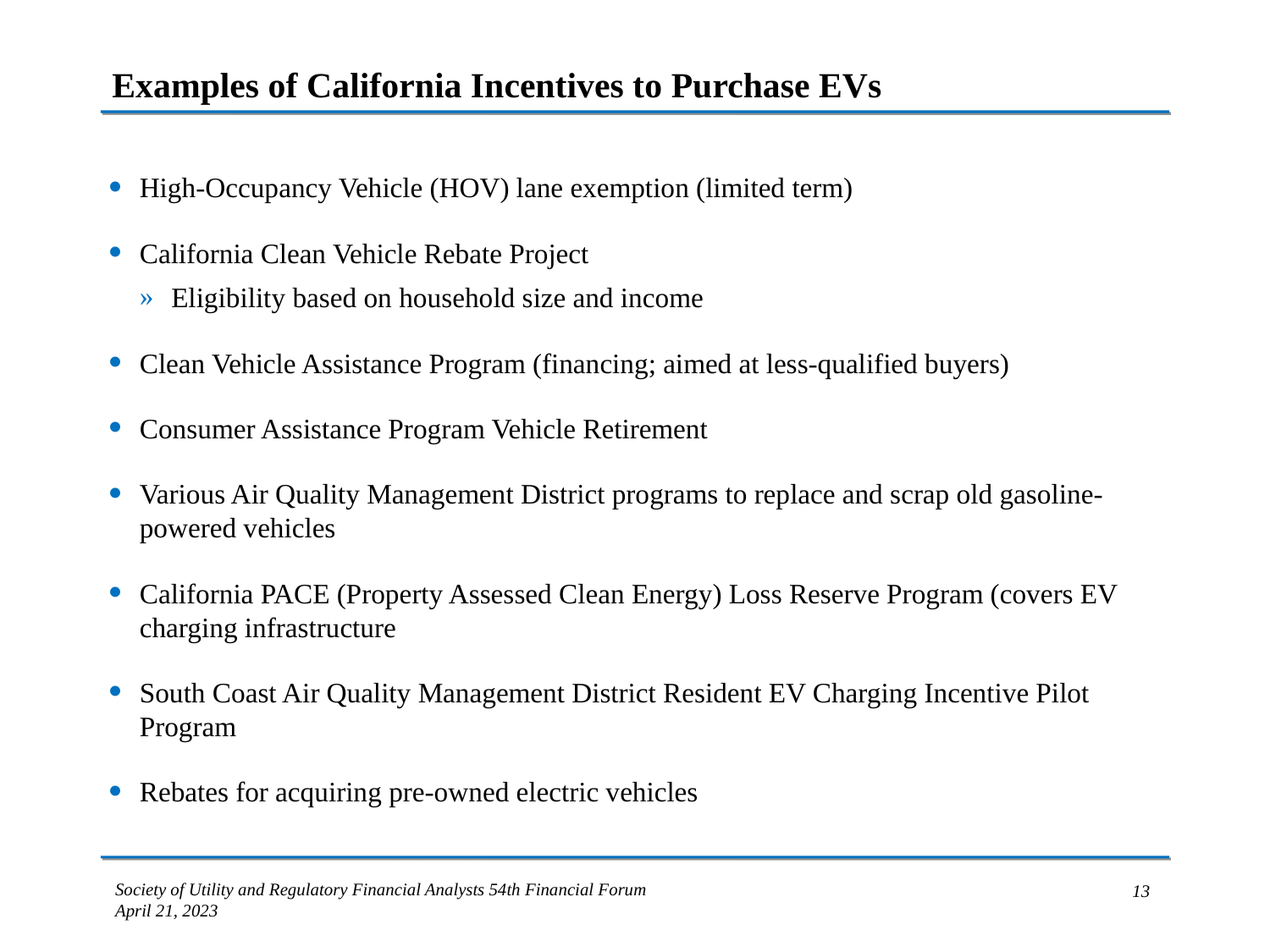

# Examples of California Incentives to Purchase EVs
High-Occupancy Vehicle (HOV) lane exemption (limited term)
California Clean Vehicle Rebate Project
Eligibility based on household size and income
Clean Vehicle Assistance Program (financing; aimed at less-qualified buyers)
Consumer Assistance Program Vehicle Retirement
Various Air Quality Management District programs to replace and scrap old gasoline-powered vehicles
California PACE (Property Assessed Clean Energy) Loss Reserve Program (covers EV charging infrastructure
South Coast Air Quality Management District Resident EV Charging Incentive Pilot Program
Rebates for acquiring pre-owned electric vehicles